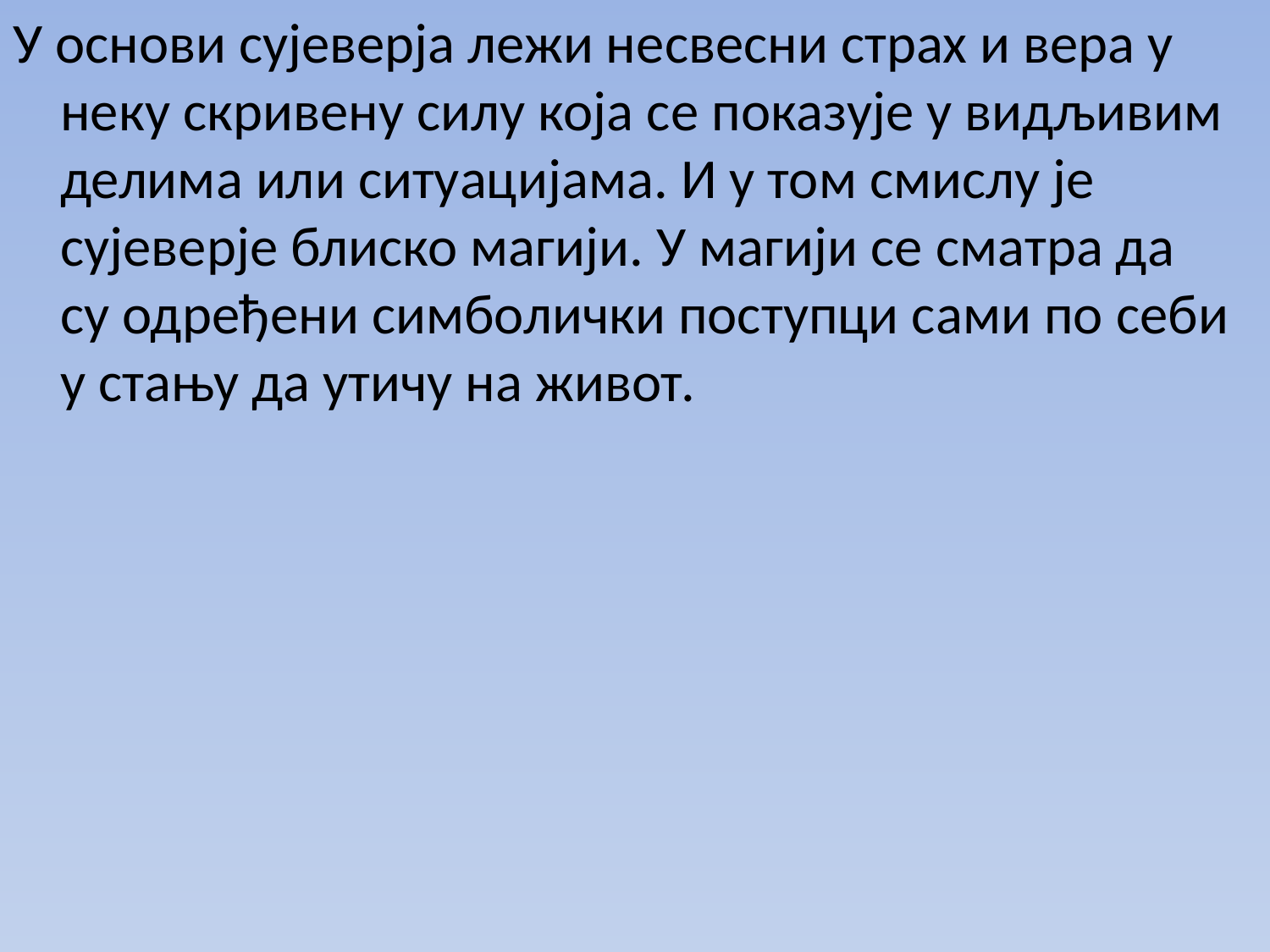

У основи сујеверја лежи несвесни страх и вера у неку скривену силу која се показује у видљивим делима или ситуацијама. И у том смислу је сујеверје блиско магији. У магији се сматра да су одређени симболички поступци сами по себи у стању да утичу на живот.